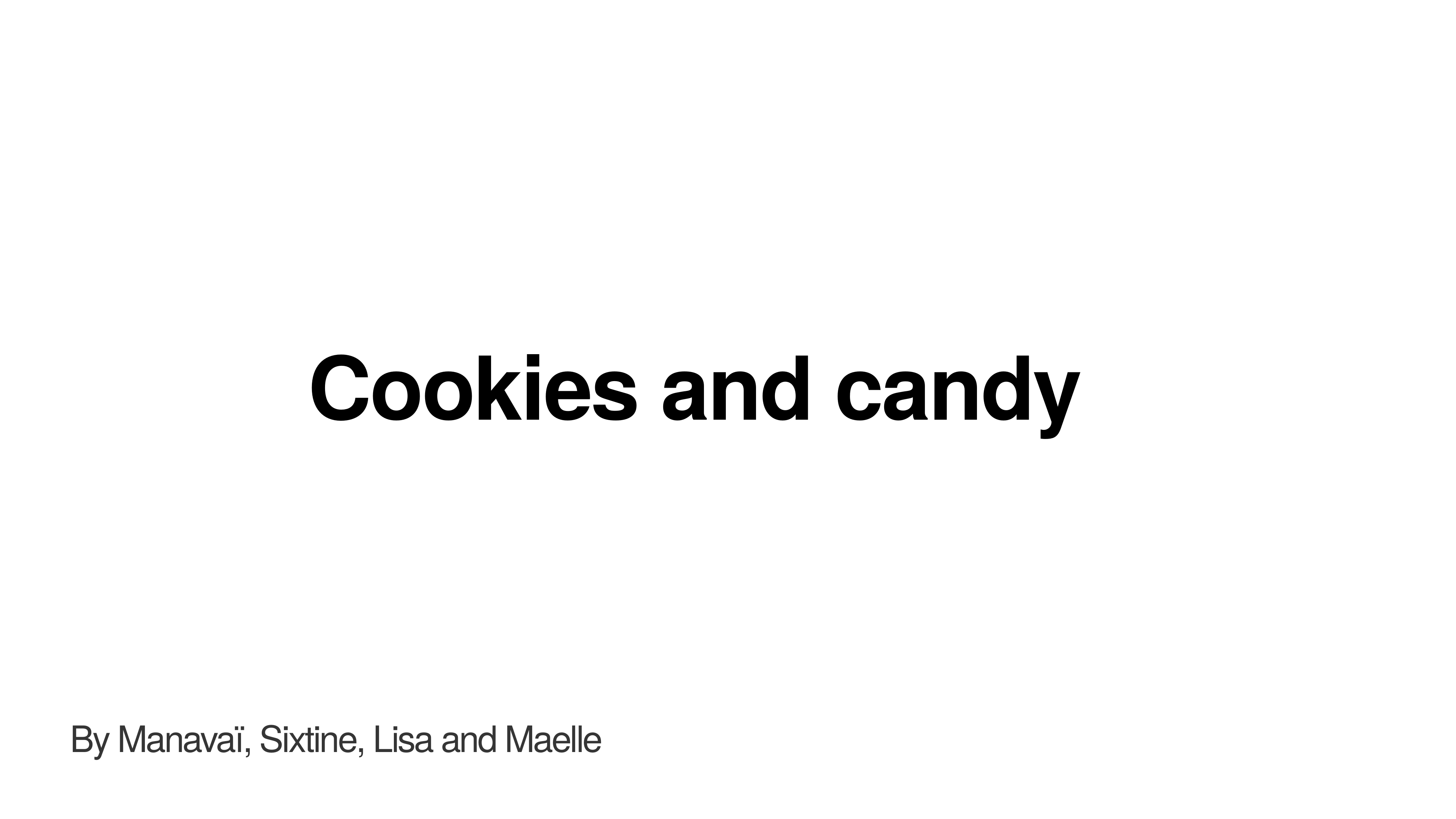

# Cookies and candy
By Manavaï, Sixtine, Lisa and Maelle